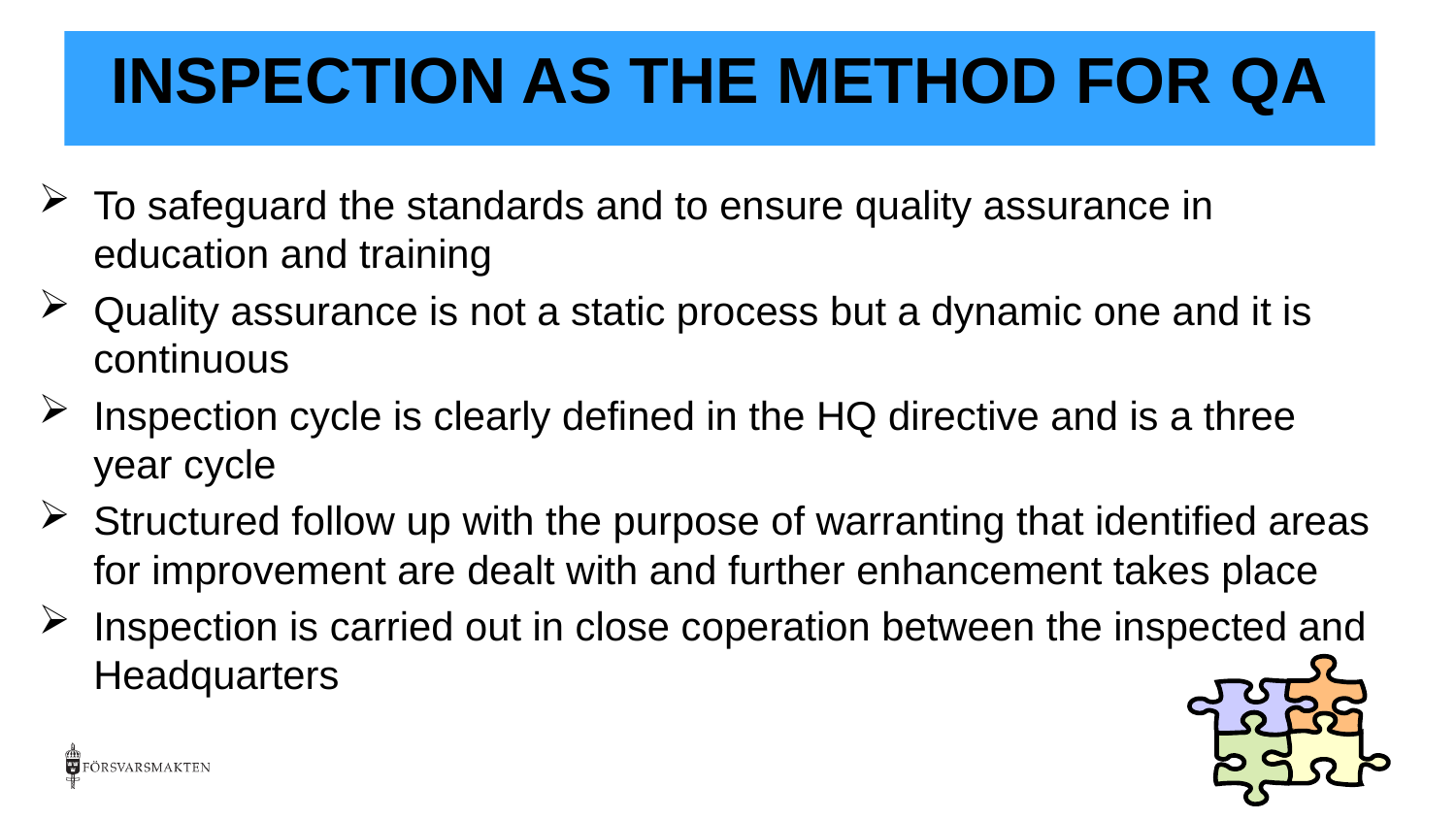

# INSPECTION AS THE METHOD FOR QA
To safeguard the standards and to ensure quality assurance in education and training
Quality assurance is not a static process but a dynamic one and it is continuous
Inspection cycle is clearly defined in the HQ directive and is a three year cycle
Structured follow up with the purpose of warranting that identified areas for improvement are dealt with and further enhancement takes place
Inspection is carried out in close coperation between the inspected and Headquarters